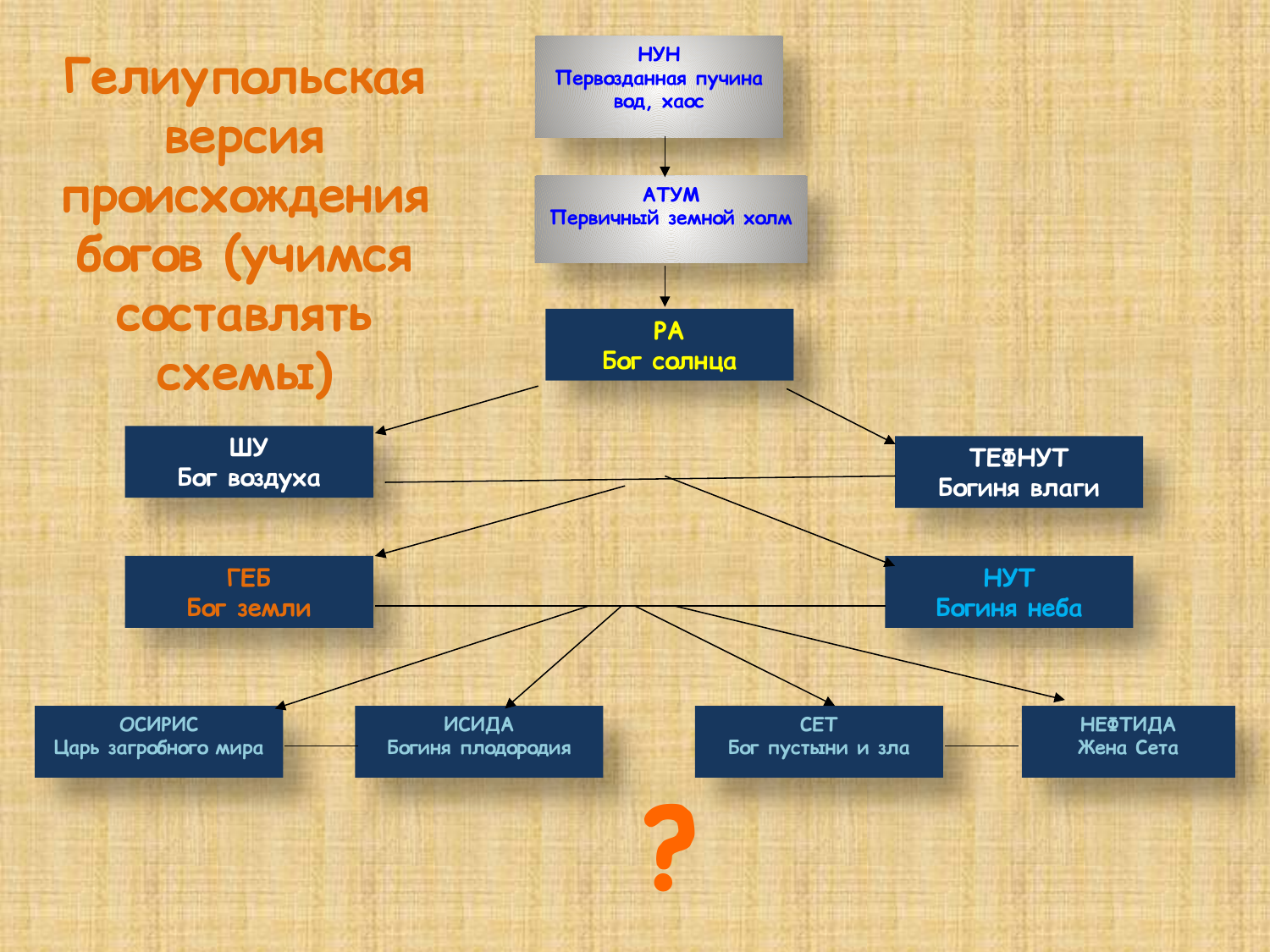

Гелиупольская версия происхождения богов (учимся составлять схемы)
НУН
Первозданная пучина вод, хаос
АТУМ
Первичный земной холм
РА
Бог солнца
ШУ
Бог воздуха
ТЕФНУТ
Богиня влаги
ГЕБ
Бог земли
НУТ
Богиня неба
ОСИРИС
Царь загробного мира
ИСИДА
Богиня плодородия
СЕТ
Бог пустыни и зла
НЕФТИДА
Жена Сета
?